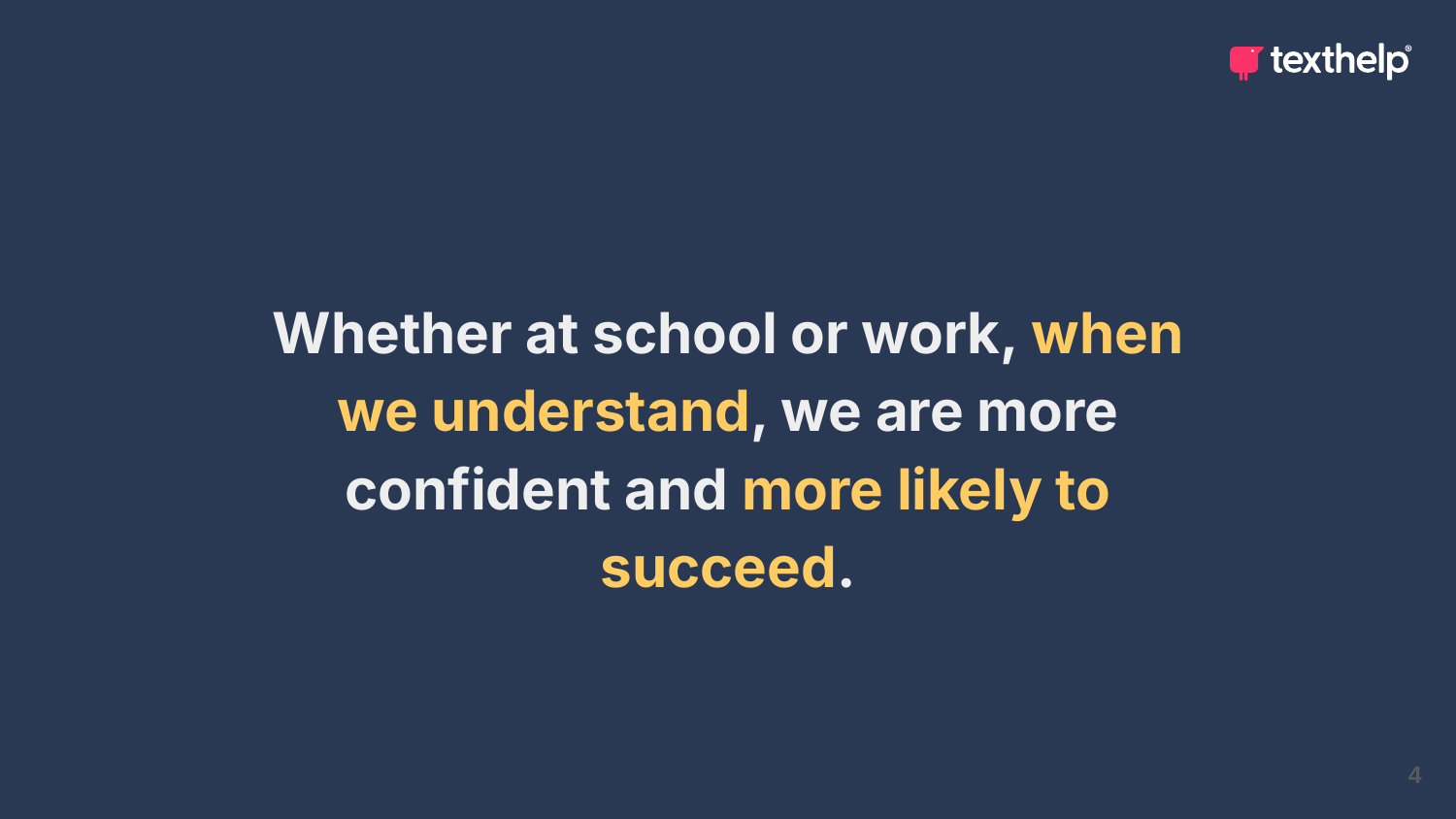

Whether at school or work, when we understand, we are more confident and more likely to succeed.
4